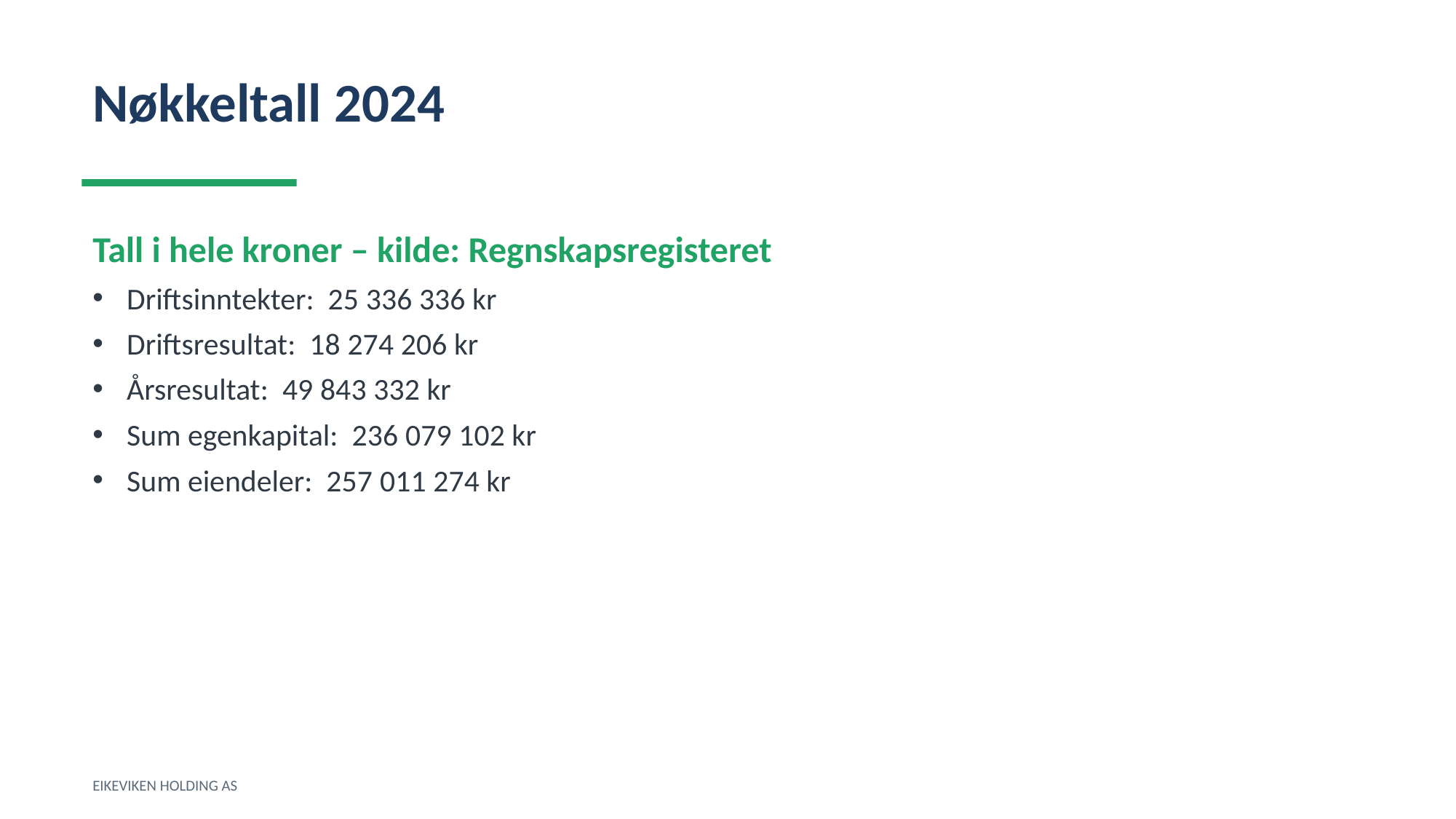

Nøkkeltall 2024

Tall i hele kroner – kilde: Regnskapsregisteret
Driftsinntekter:  25 336 336 kr
Driftsresultat:  18 274 206 kr
Årsresultat:  49 843 332 kr
Sum egenkapital:  236 079 102 kr
Sum eiendeler:  257 011 274 kr
EIKEVIKEN HOLDING AS